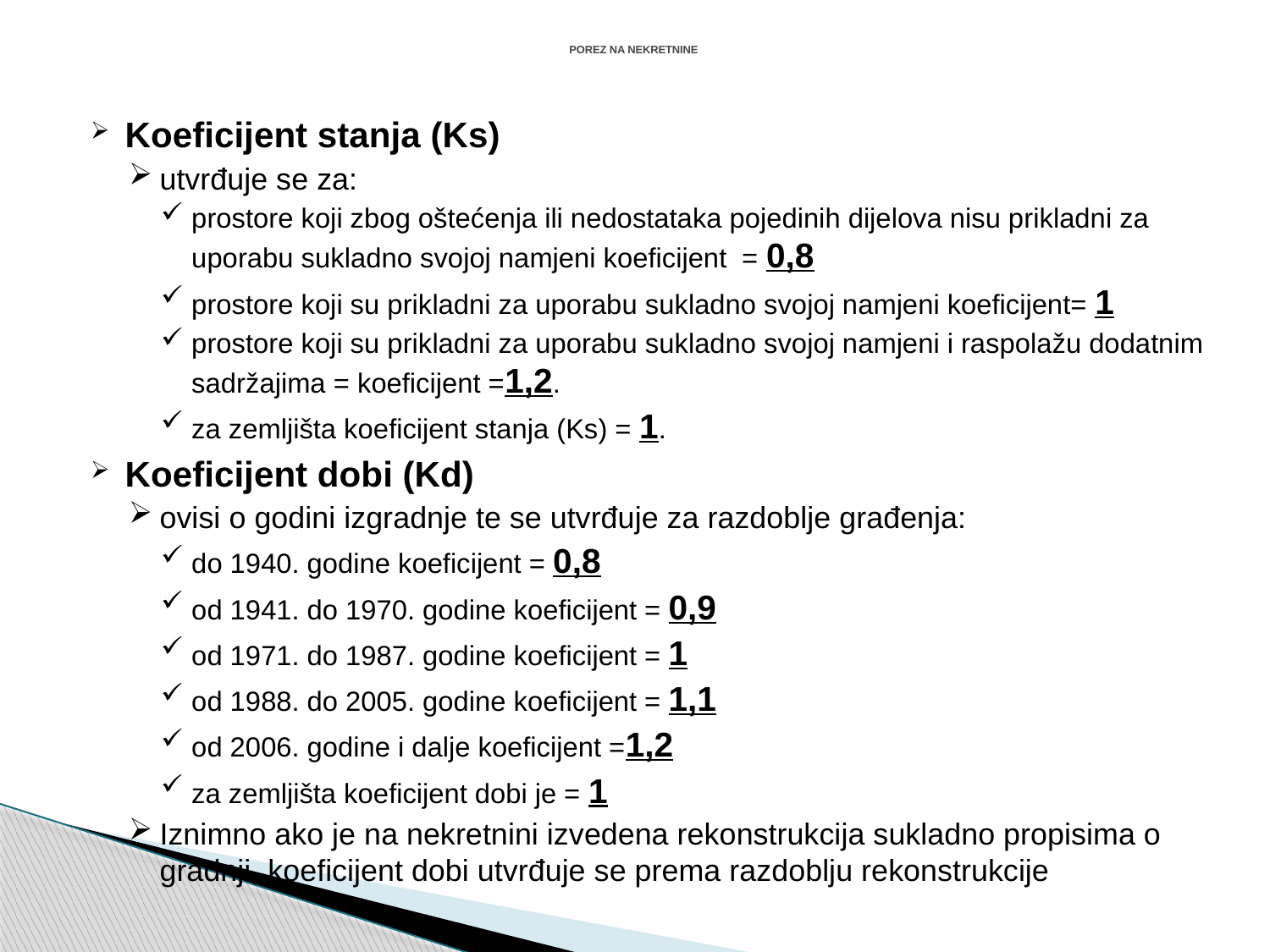

# POREZ NA NEKRETNINE
Koeficijent stanja (Ks)
utvrđuje se za:
prostore koji zbog oštećenja ili nedostataka pojedinih dijelova nisu prikladni za uporabu sukladno svojoj namjeni koeficijent  = 0,8
prostore koji su prikladni za uporabu sukladno svojoj namjeni koeficijent= 1
prostore koji su prikladni za uporabu sukladno svojoj namjeni i raspolažu dodatnim sadržajima = koeficijent =1,2.
za zemljišta koeficijent stanja (Ks) = 1.
Koeficijent dobi (Kd)
ovisi o godini izgradnje te se utvrđuje za razdoblje građenja:
do 1940. godine koeficijent = 0,8
od 1941. do 1970. godine koeficijent = 0,9
od 1971. do 1987. godine koeficijent = 1
od 1988. do 2005. godine koeficijent = 1,1
od 2006. godine i dalje koeficijent =1,2
za zemljišta koeficijent dobi je = 1
Iznimno ako je na nekretnini izvedena rekonstrukcija sukladno propisima o gradnji, koeficijent dobi utvrđuje se prema razdoblju rekonstrukcije